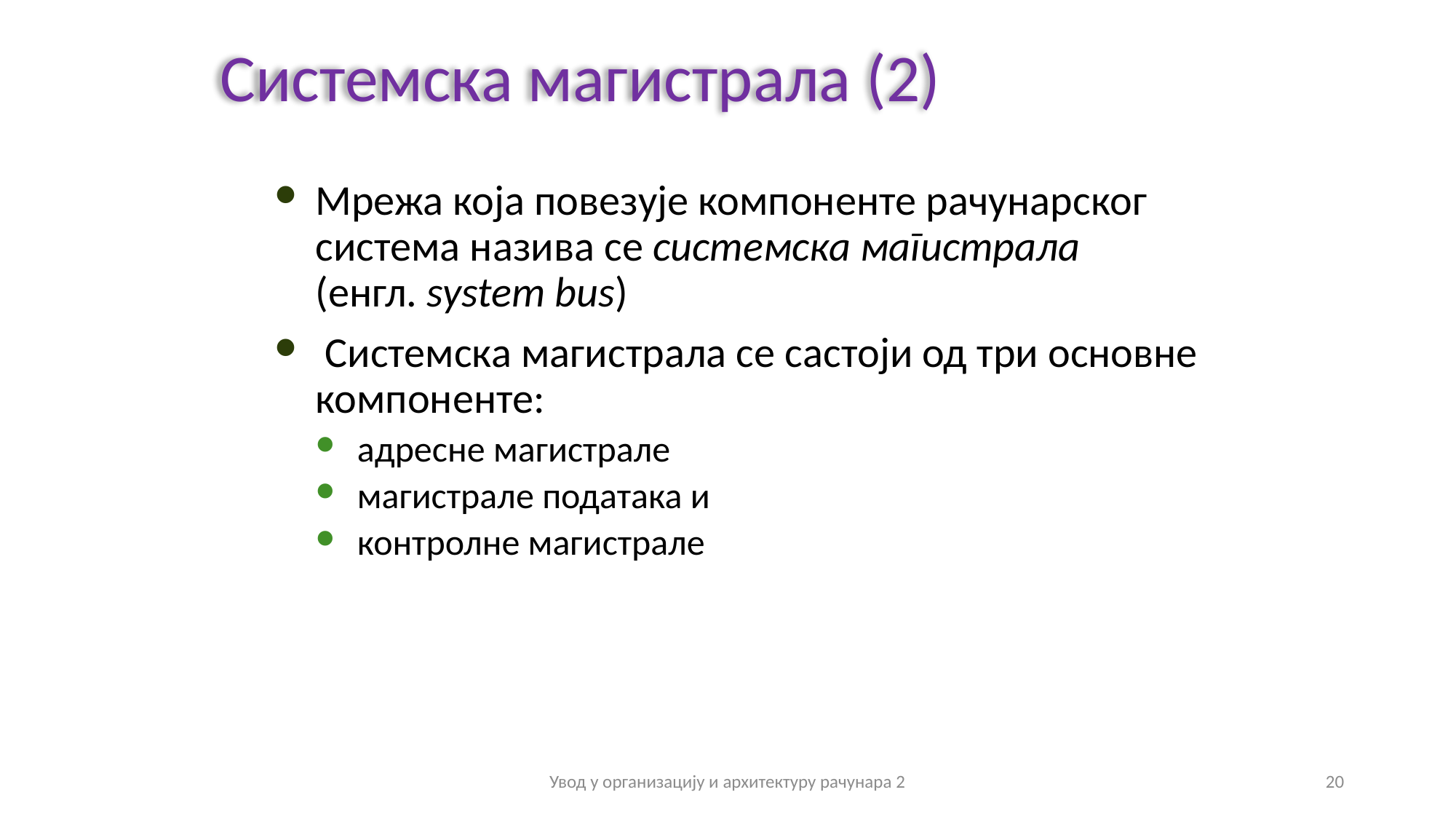

Системска магистрала (2)
Мрежа која повезује компоненте рачунарског система назива се системска магистрала
(енгл. system bus)
 Системска магистрала се састоји од три основне компоненте:
адресне магистрале
магистрале података и
контролне магистрале
Увод у организацију и архитектуру рачунара 2
20